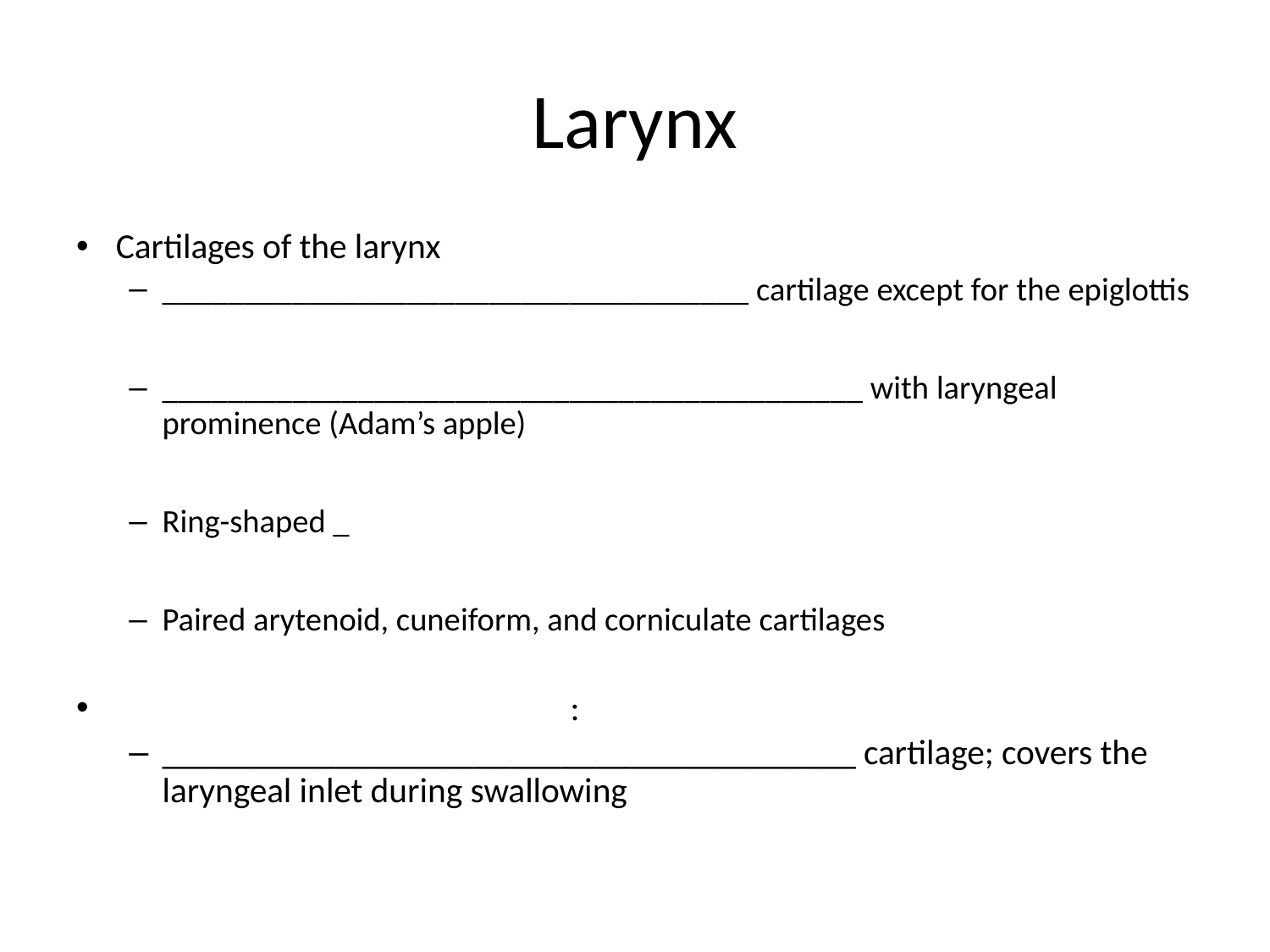

# Larynx
Cartilages of the larynx
____________________________________ cartilage except for the epiglottis

___________________________________________ with laryngeal prominence (Adam’s apple)

Ring-shaped _

Paired arytenoid, cuneiform, and corniculate cartilages

                                                          :
________________________________________ cartilage; covers the laryngeal inlet during swallowing